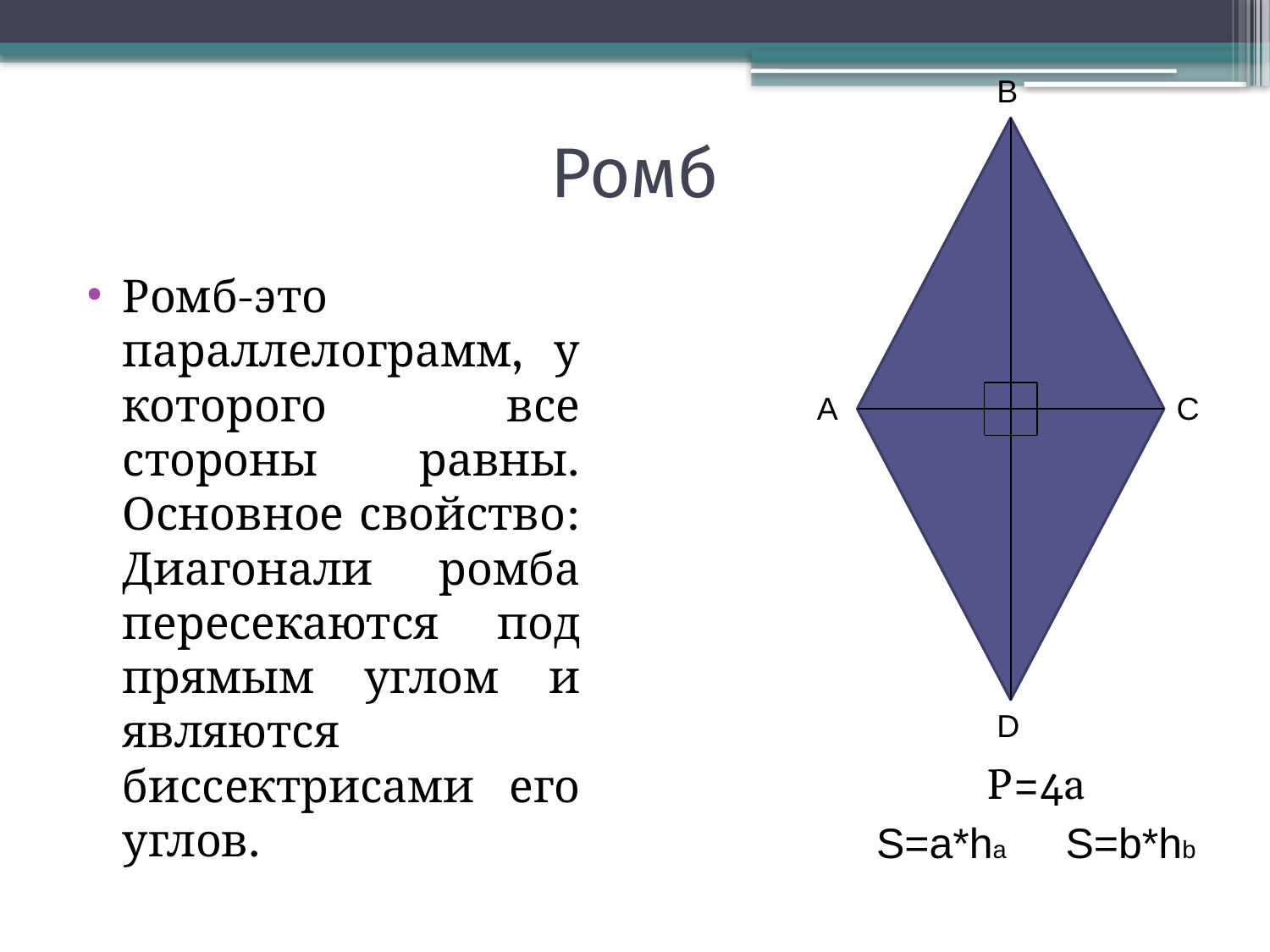

B

А
C
D
# Ромб
Ромб-это параллелограмм, у которого все стороны равны. Основное свойство: Диагонали ромба пересекаются под прямым углом и являются биссектрисами его углов.

P=4a
S=a*ha     S=b*hb